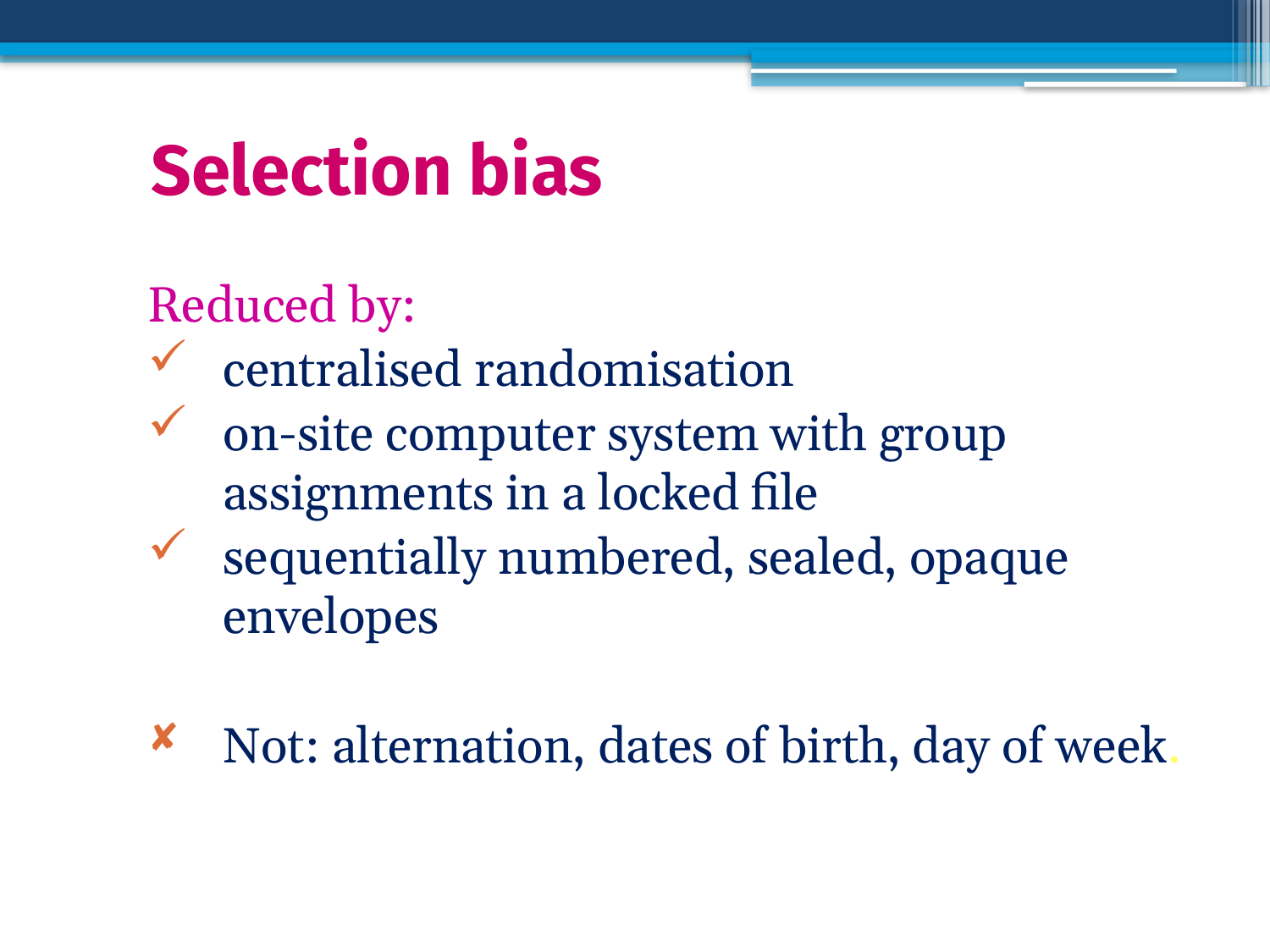

# Selection bias
Reduced by:
centralised randomisation
on-site computer system with group assignments in a locked file
sequentially numbered, sealed, opaque envelopes

Not: alternation, dates of birth, day of week.